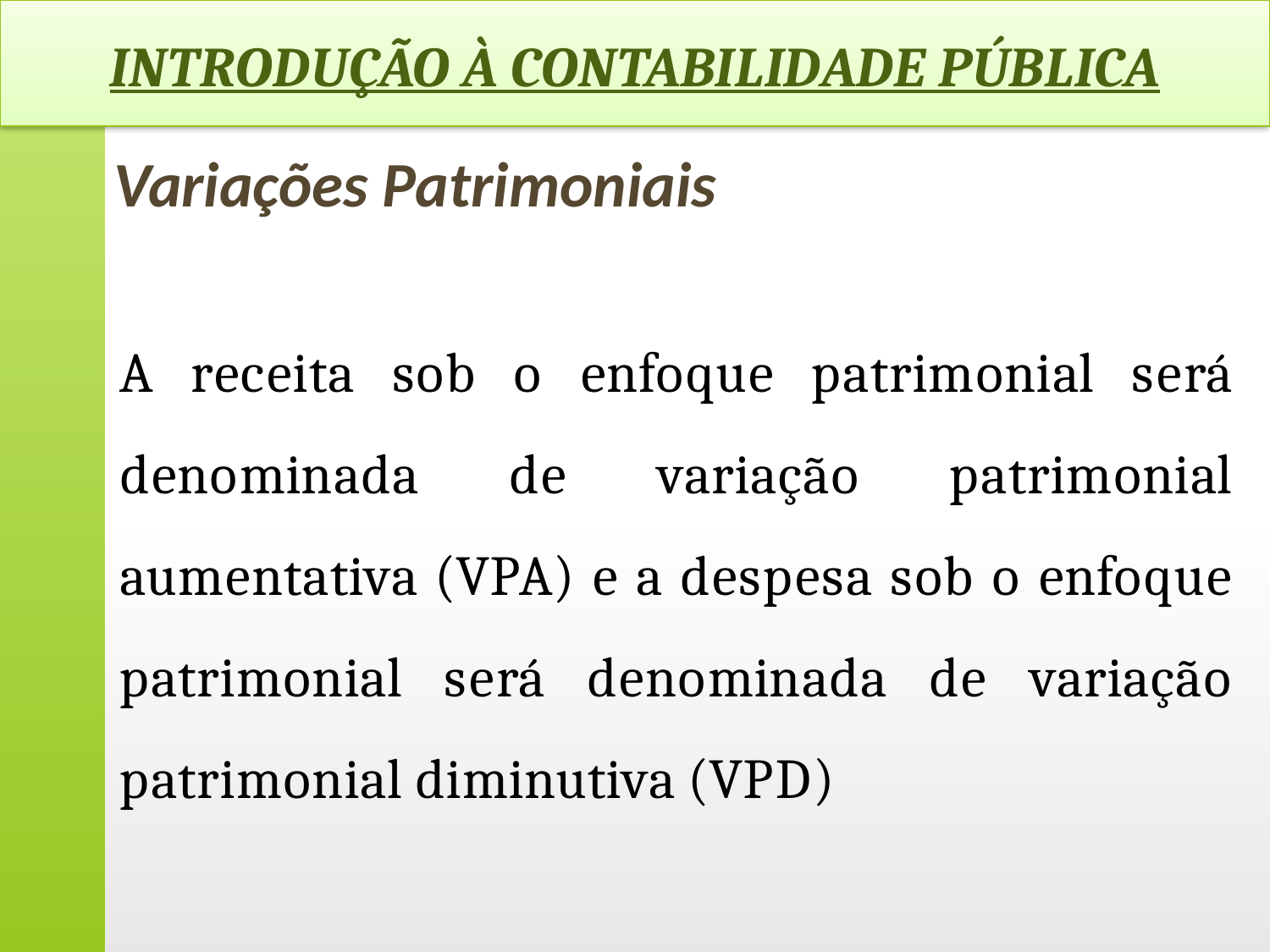

INTRODUÇÃO À CONTABILIDADE PÚBLICA
# Variações Patrimoniais
A receita sob o enfoque patrimonial será denominada de variação patrimonial aumentativa (VPA) e a despesa sob o enfoque patrimonial será denominada de variação patrimonial diminutiva (VPD)